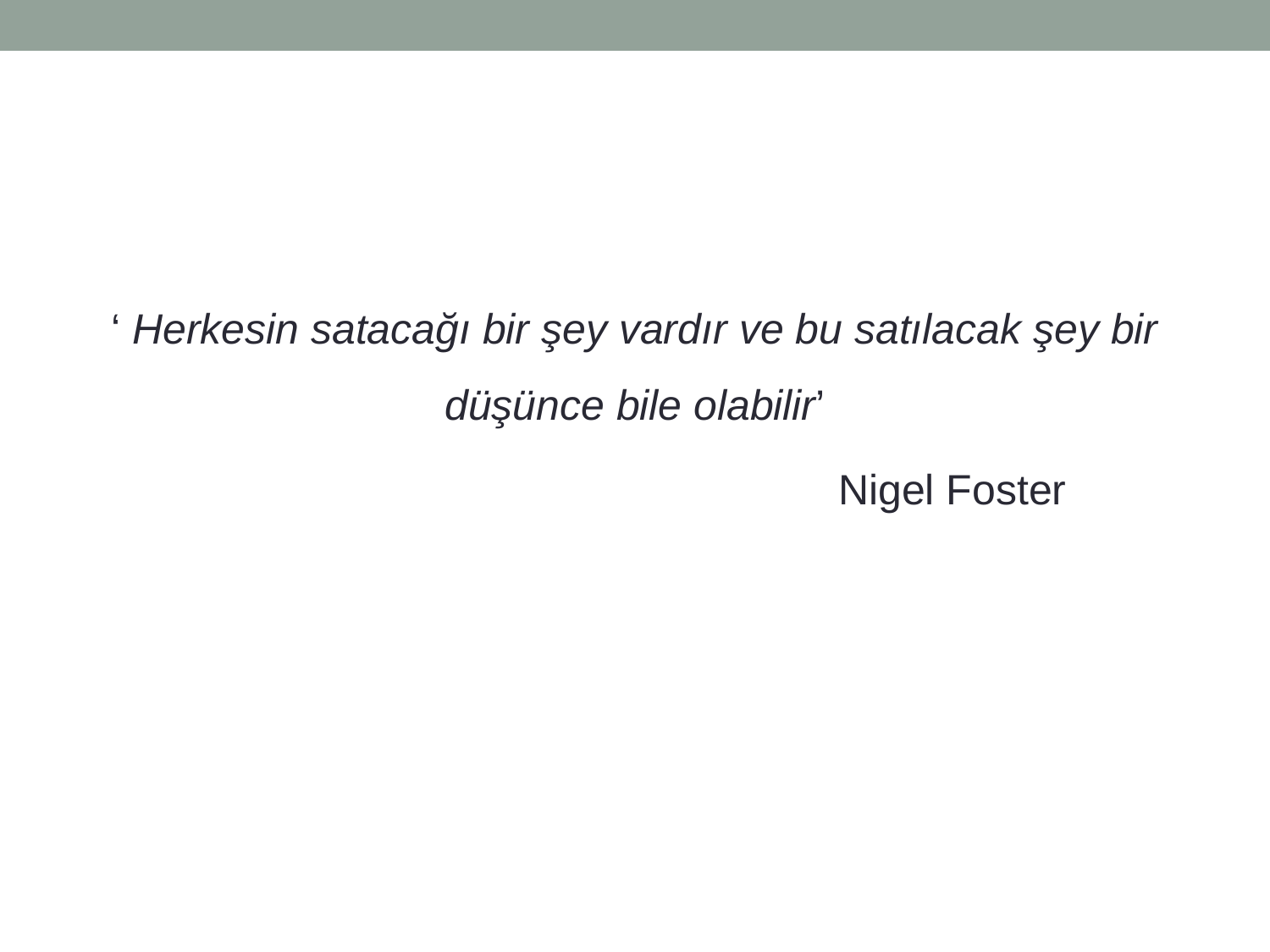

‘ Herkesin satacağı bir şey vardır ve bu satılacak şey bir düşünce bile olabilir’
					Nigel Foster